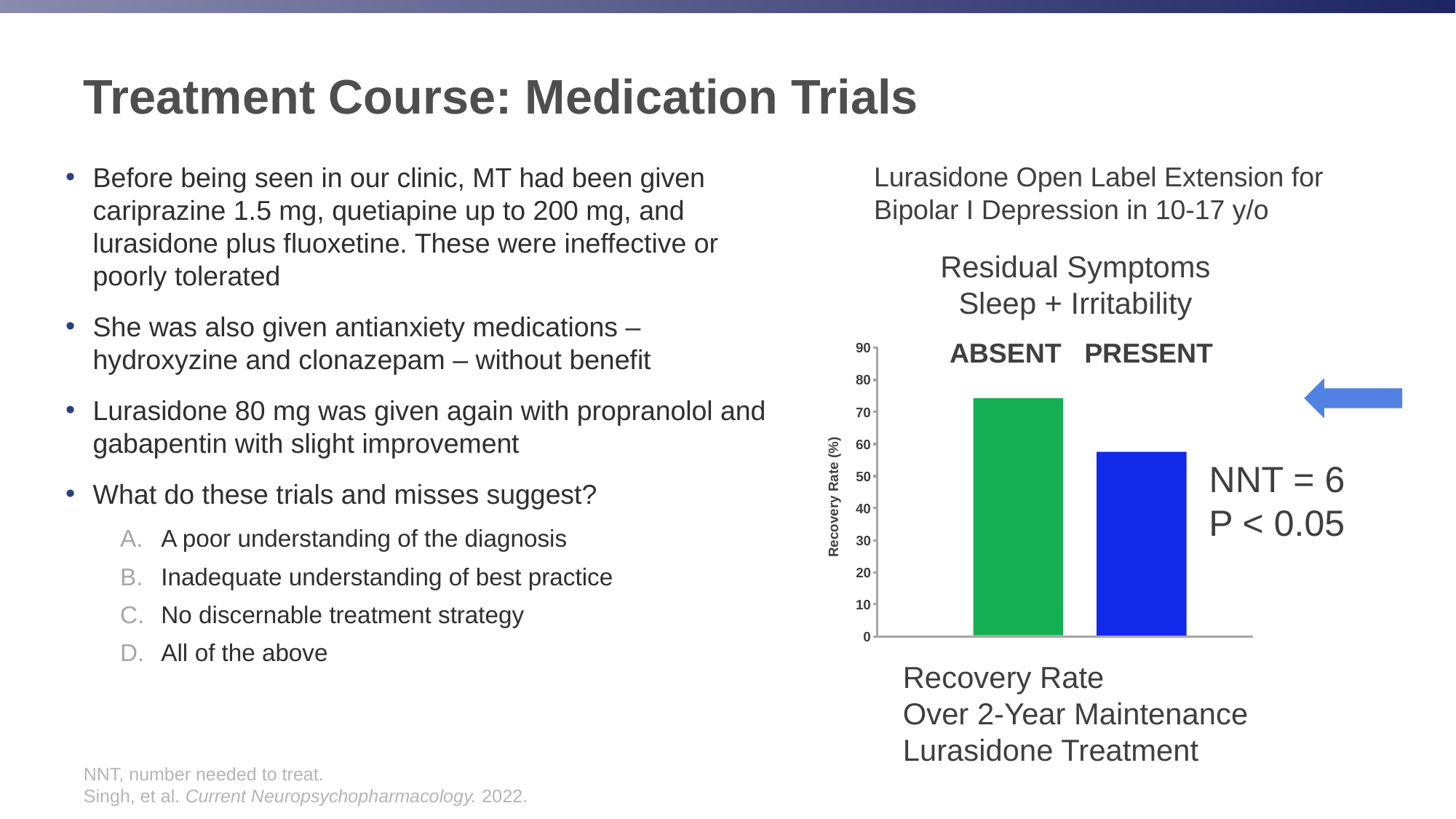

# Treatment Course: Medication Trials
Lurasidone Open Label Extension for Bipolar I Depression in 10-17 y/o
Residual Symptoms
Sleep + Irritability
ABSENT   PRESENT
90
80

70

60
NNT = 6
P < 0.05

50
Recovery Rate (%)
40
30
20
10
0
Recovery Rate
Over 2-Year Maintenance
Lurasidone Treatment
Before being seen in our clinic, MT had been given cariprazine 1.5 mg, quetiapine up to 200 mg, and lurasidone plus fluoxetine. These were ineffective or poorly tolerated
She was also given antianxiety medications – hydroxyzine and clonazepam – without benefit
Lurasidone 80 mg was given again with propranolol and gabapentin with slight improvement
What do these trials and misses suggest?
A poor understanding of the diagnosis
Inadequate understanding of best practice
No discernable treatment strategy
All of the above

NNT, number needed to treat.
Singh, et al. Current Neuropsychopharmacology. 2022.